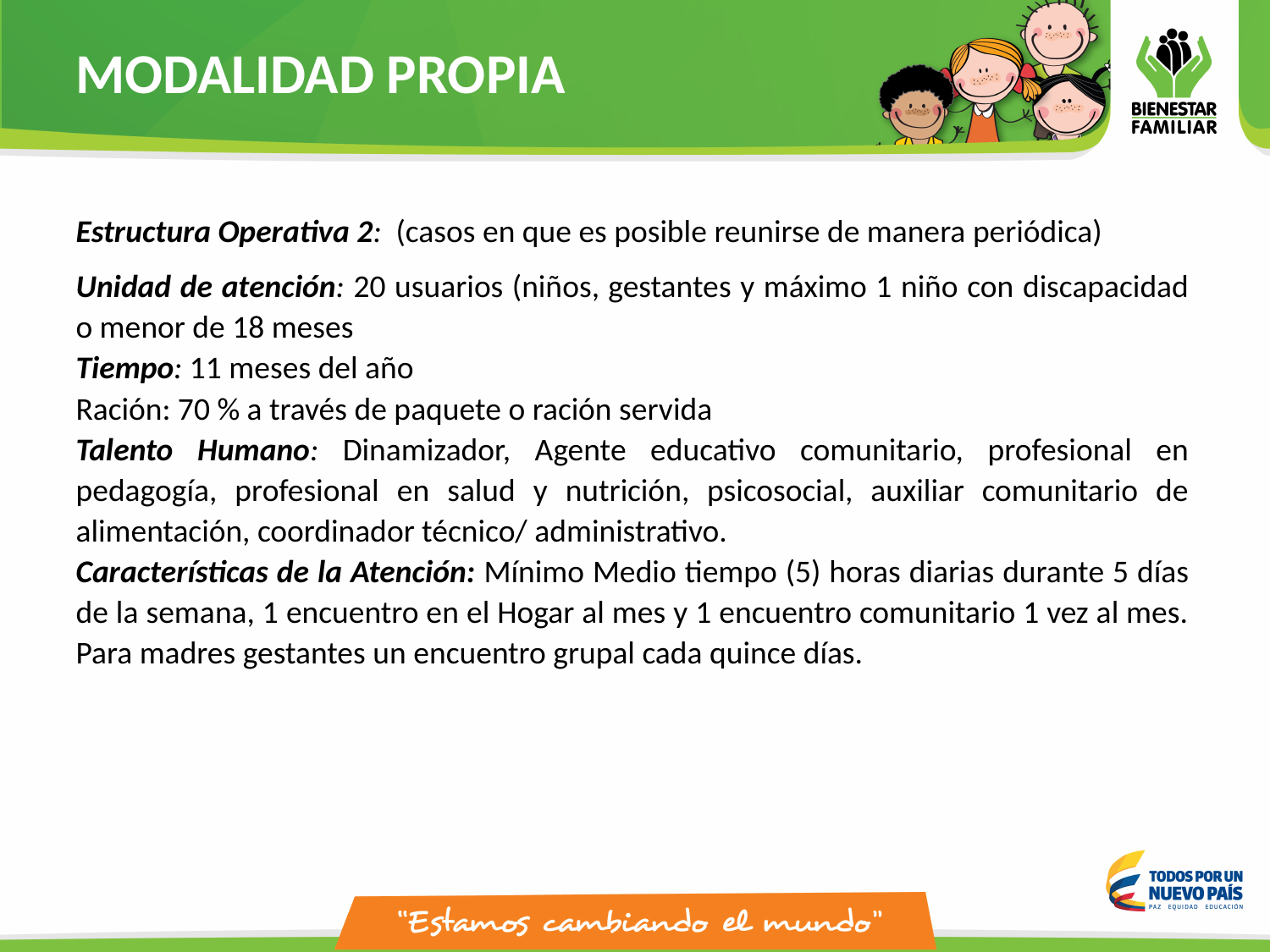

MODALIDAD PROPIA
Estructura Operativa 2:  (casos en que es posible reunirse de manera periódica)
Unidad de atención: 20 usuarios (niños, gestantes y máximo 1 niño con discapacidad o menor de 18 meses
Tiempo: 11 meses del año
Ración: 70 % a través de paquete o ración servida
Talento Humano: Dinamizador, Agente educativo comunitario, profesional en pedagogía, profesional en salud y nutrición, psicosocial, auxiliar comunitario de alimentación, coordinador técnico/ administrativo.
Características de la Atención: Mínimo Medio tiempo (5) horas diarias durante 5 días de la semana, 1 encuentro en el Hogar al mes y 1 encuentro comunitario 1 vez al mes. Para madres gestantes un encuentro grupal cada quince días.